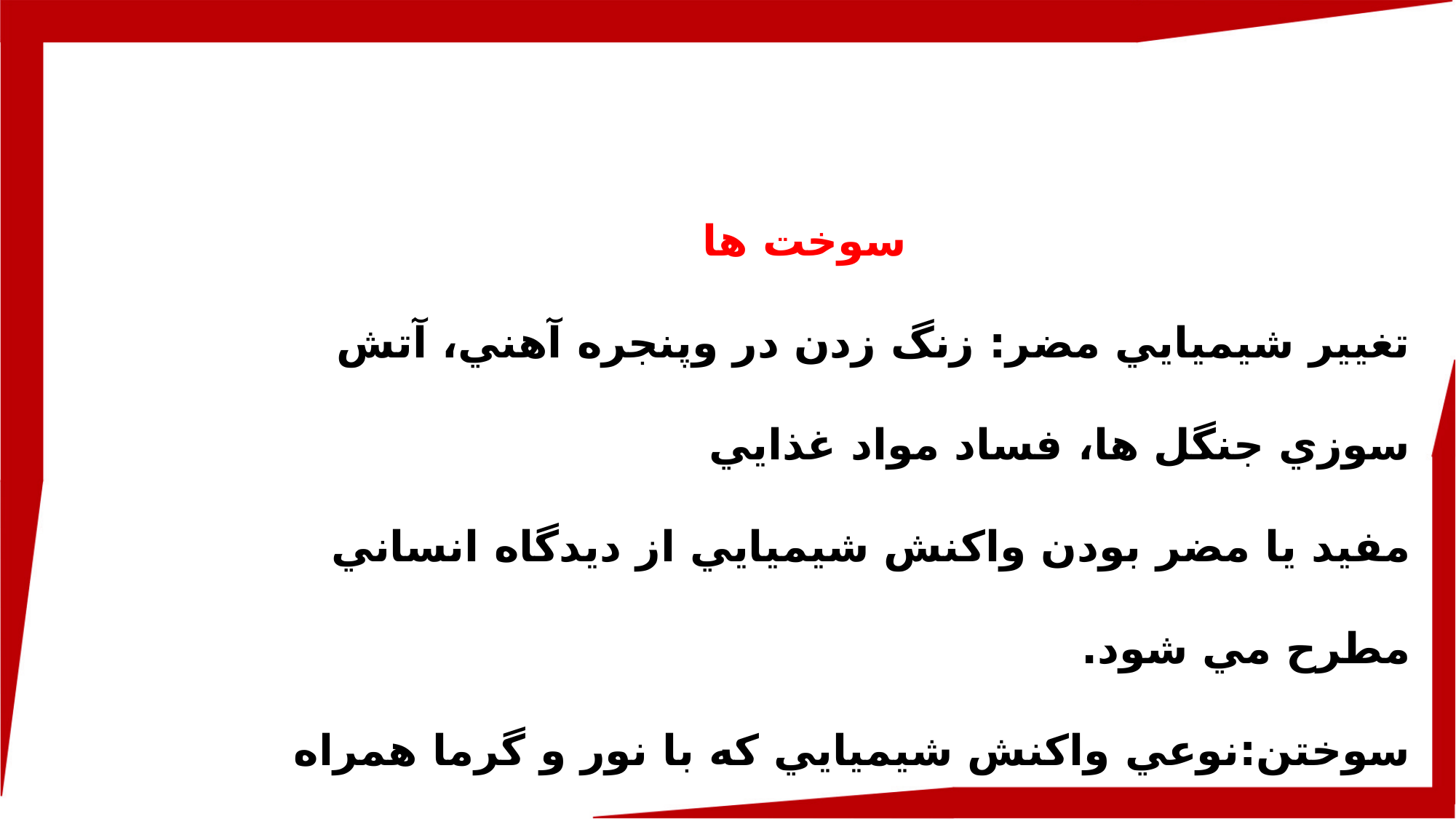

سوخت ها
تغيير شيميايي مضر: زنگ زدن در وپنجره آهني، آتش سوزي جنگل ها، فساد مواد غذايي
مفيد يا مضر بودن واكنش شيميايي از ديدگاه انساني مطرح مي شود.
سوختن:نوعي واكنش شيميايي كه با نور و گرما همراه است.
سوخت: ماده اي كه براي توليد انرژي سوزانده مي شود.